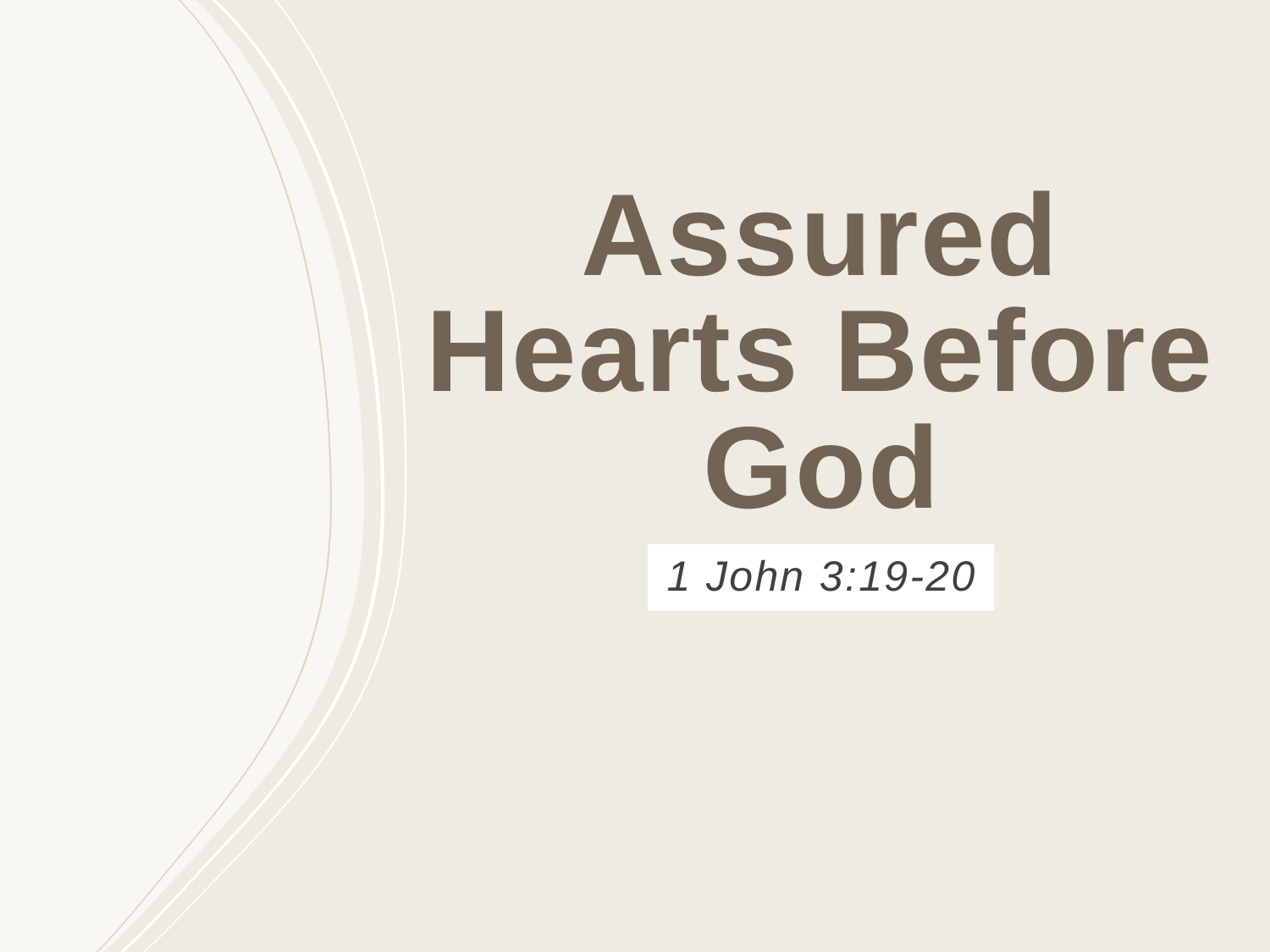

# Assured Hearts Before God
1 John 3:19-20